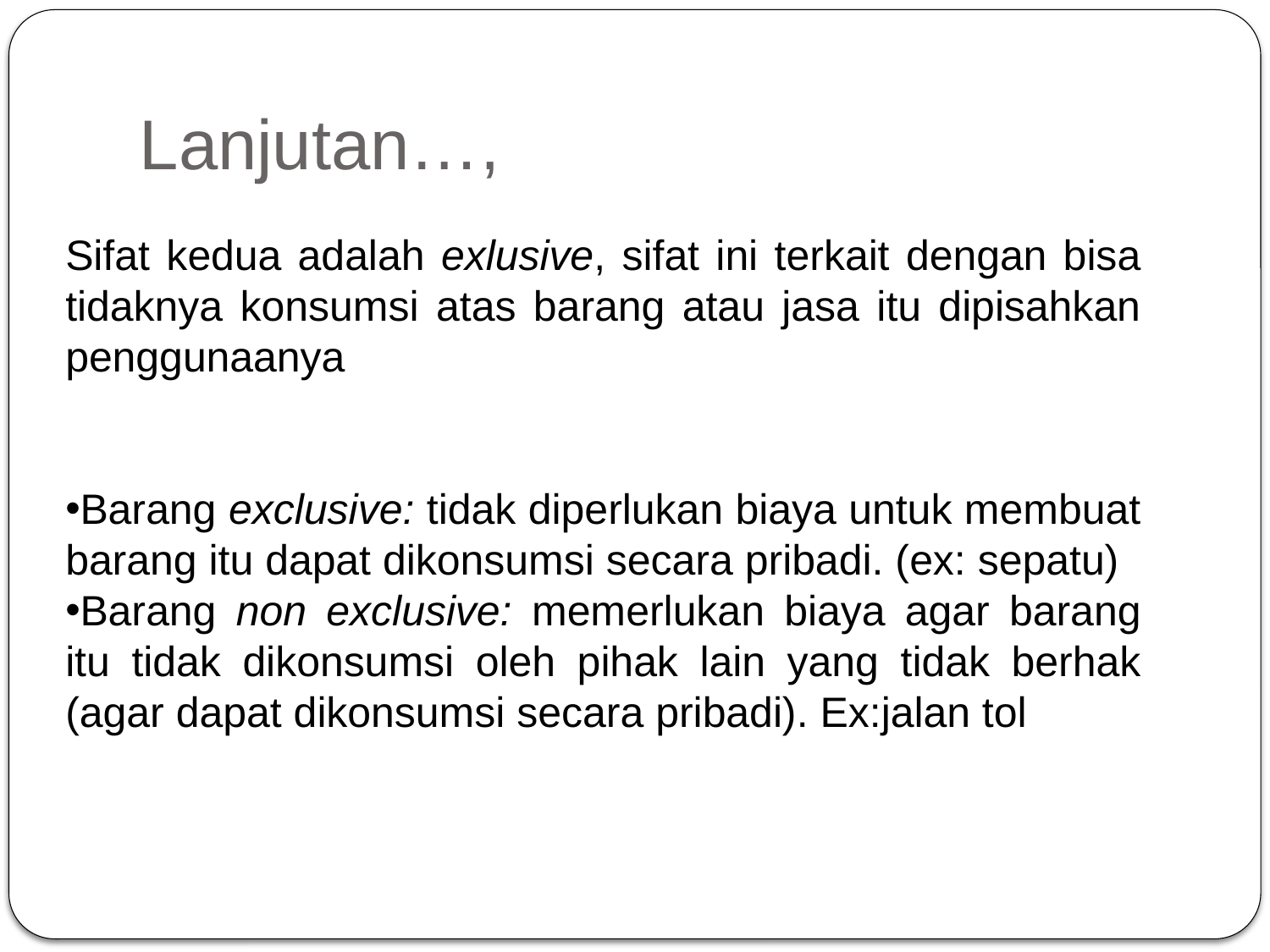

# Lanjutan…,
Sifat kedua adalah exlusive, sifat ini terkait dengan bisa tidaknya konsumsi atas barang atau jasa itu dipisahkan penggunaanya

Barang exclusive: tidak diperlukan biaya untuk membuat barang itu dapat dikonsumsi secara pribadi. (ex: sepatu)
Barang non exclusive: memerlukan biaya agar barang itu tidak dikonsumsi oleh pihak lain yang tidak berhak (agar dapat dikonsumsi secara pribadi). Ex:jalan tol